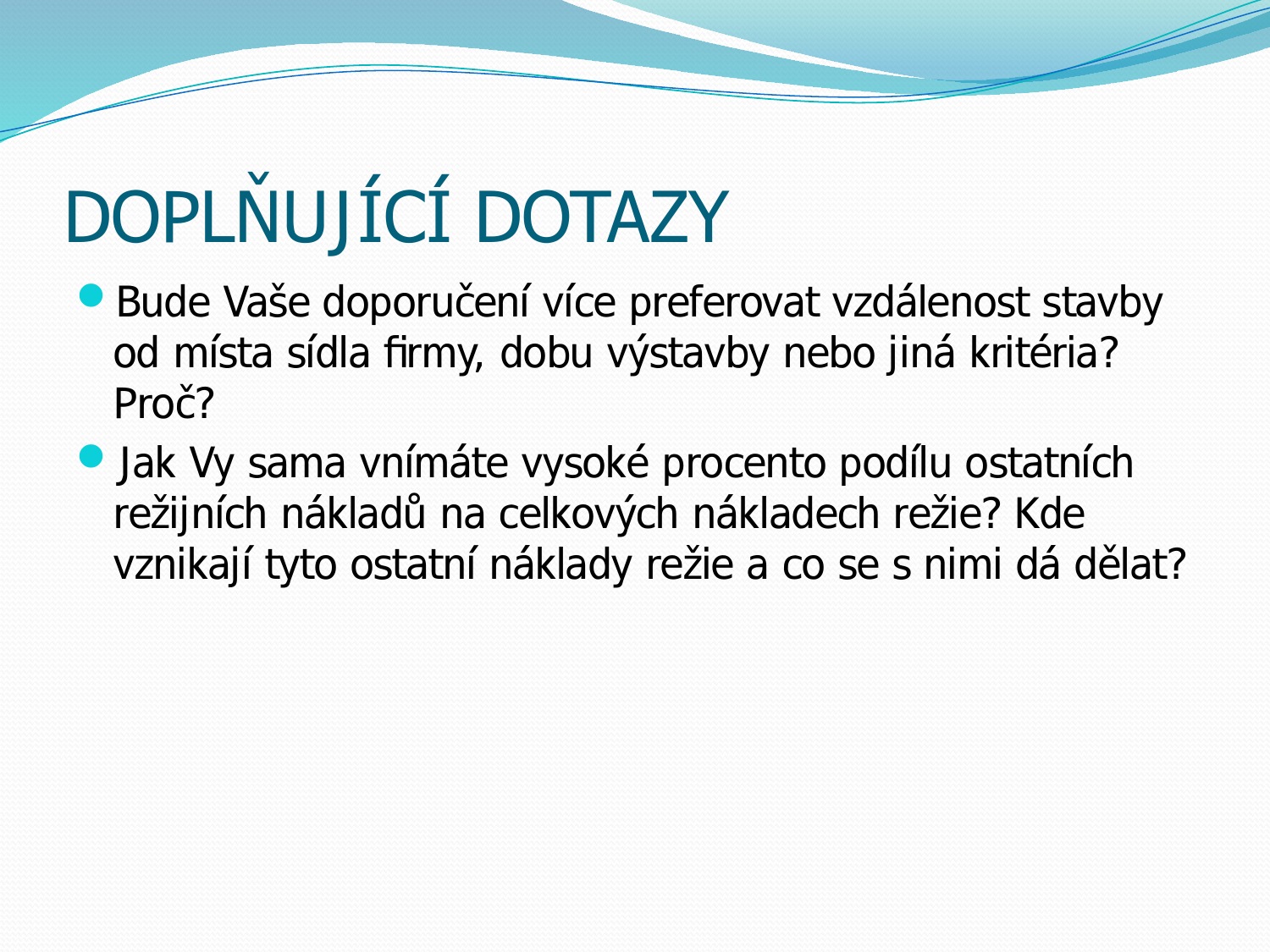

# DOPLŇUJÍCÍ DOTAZY
Bude Vaše doporučení více preferovat vzdálenost stavby od místa sídla firmy, dobu výstavby nebo jiná kritéria? Proč?
Jak Vy sama vnímáte vysoké procento podílu ostatních režijních nákladů na celkových nákladech režie? Kde vznikají tyto ostatní náklady režie a co se s nimi dá dělat?